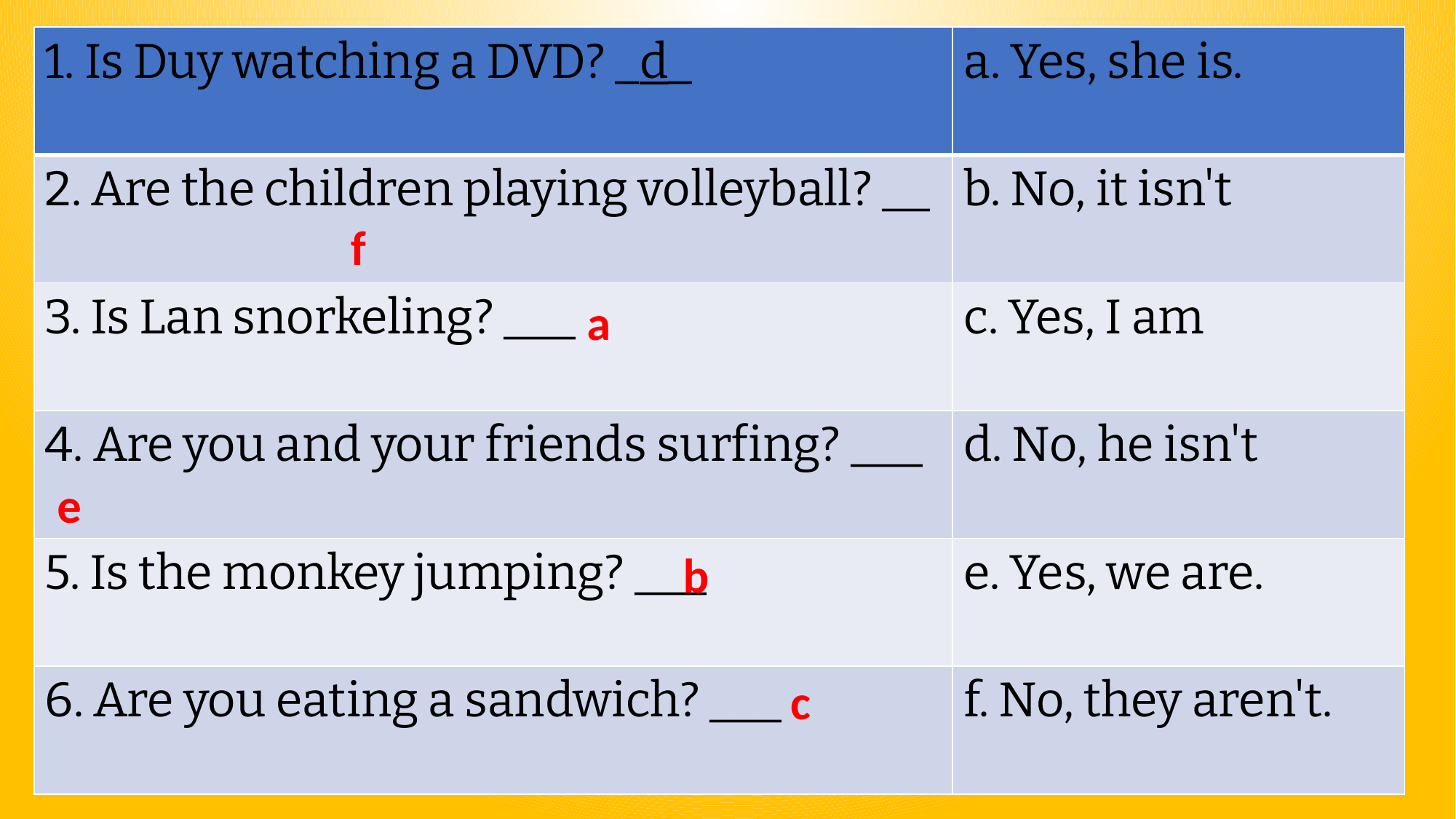

| 1. Is Duy watching a DVD? \_d\_ | a. Yes, she is. |
| --- | --- |
| 2. Are the children playing volleyball? \_\_ | b. No, it isn't |
| 3. Is Lan snorkeling? \_\_\_ | c. Yes, I am |
| 4. Are you and your friends surfing? \_\_\_ | d. No, he isn't |
| 5. Is the monkey jumping? \_\_\_ | e. Yes, we are. |
| 6. Are you eating a sandwich? \_\_\_ | f. No, they aren't. |
f
a
e
b
c